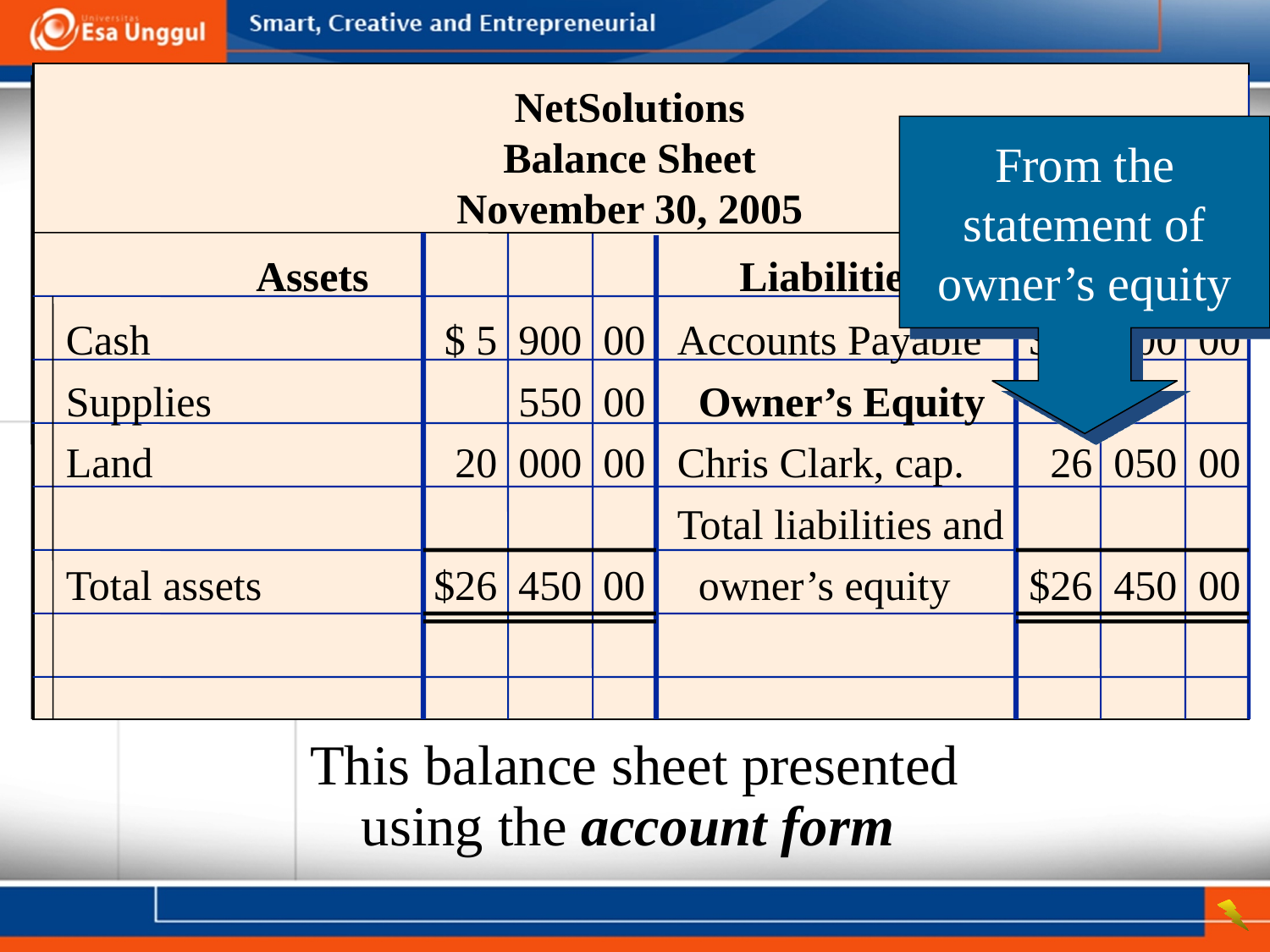

NetSolutions
Balance Sheet
November 30, 2005

From the statement of owner’s equity

                  Assets                                   Liabilities

Cash	$ 5  900  00	Accounts Payable	$      400  00
Supplies	550  00	  Owner’s Equity
Land	20  000  00	Chris Clark, cap.	26  050  00
		Total liabilities and
Total assets	$26  450  00	  owner’s equity	$26  450  00

This balance sheet presented using the account form